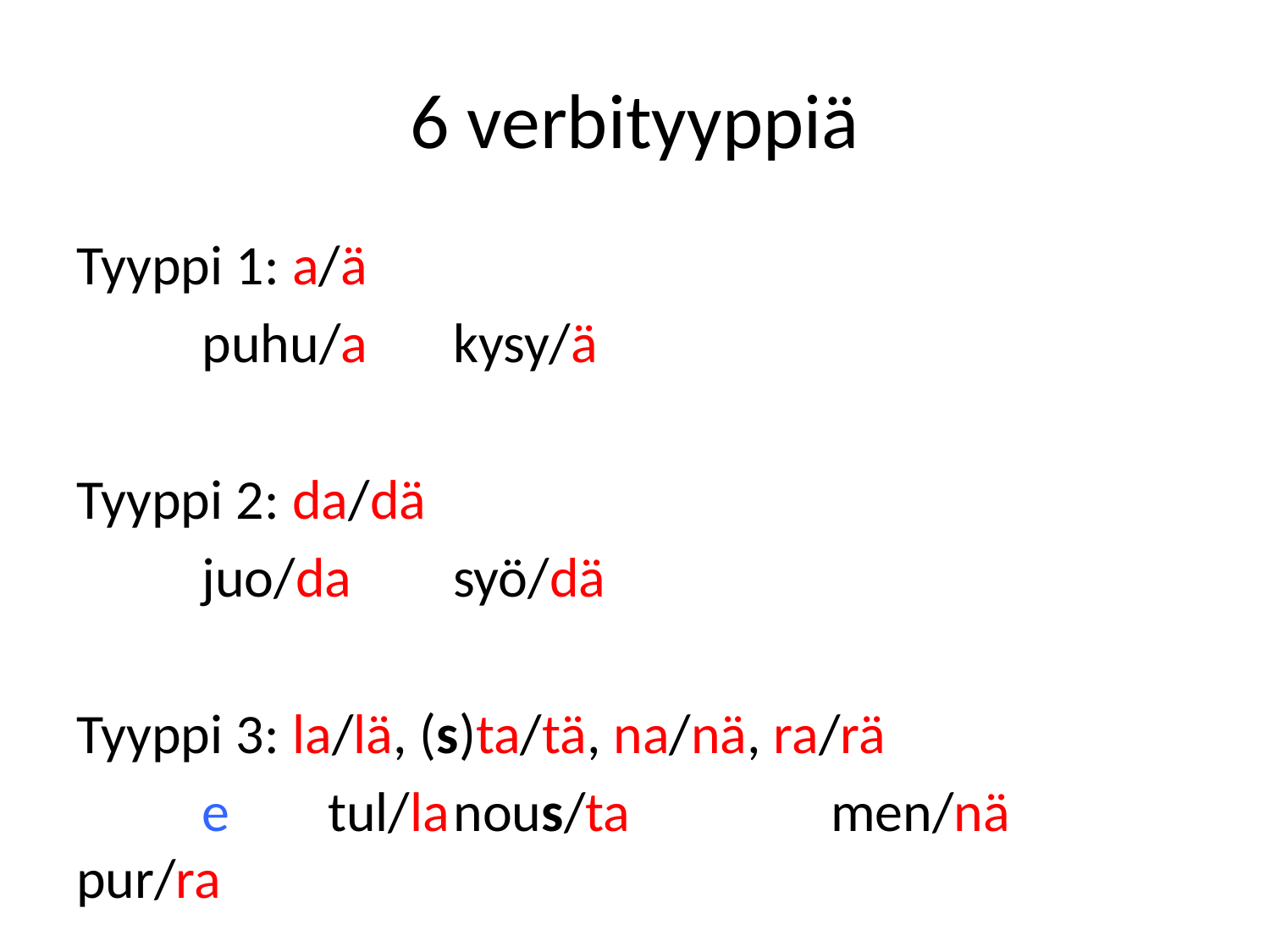

# 6 verbityyppiä
Tyyppi 1: a/ä
			puhu/a		kysy/ä

Tyyppi 2: da/dä
			juo/da		syö/dä

Tyyppi 3: la/lä, (s)ta/tä, na/nä, ra/rä
	e		tul/la		nous/ta		men/nä		pur/ra